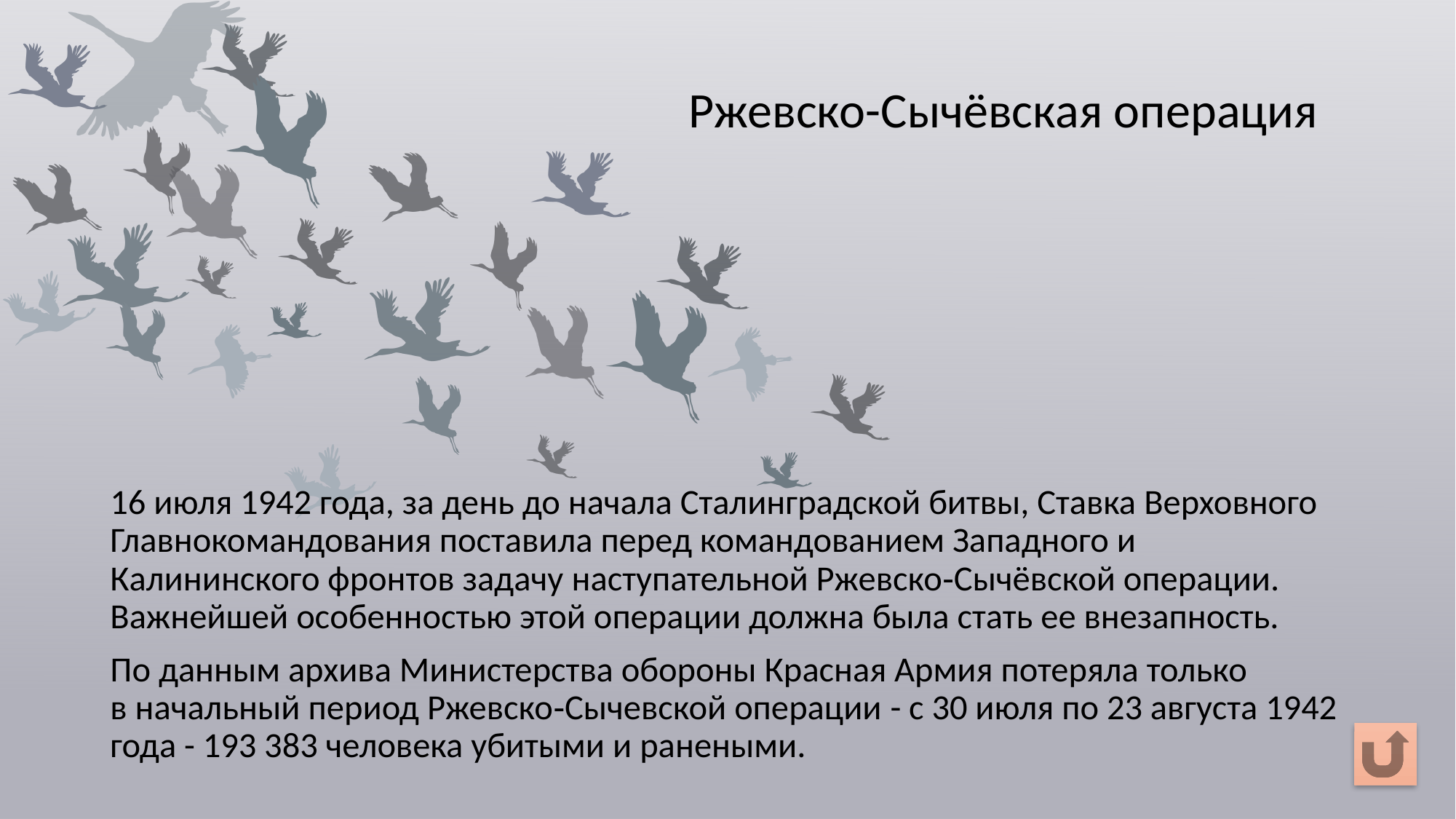

# Ржевско-Сычёвская операция
16 июля 1942 года, за день до начала Сталинградской битвы, Ставка Верховного Главнокомандования поставила перед командованием Западного и Калининского фронтов задачу наступательной Ржевско‑Сычёвской операции. Важнейшей особенностью этой операции должна была стать ее внезапность.
По данным архива Министерства обороны Красная Армия потеряла только в начальный период Ржевско‑Сычевской операции - с 30 июля по 23 августа 1942 года - 193 383 человека убитыми и ранеными.